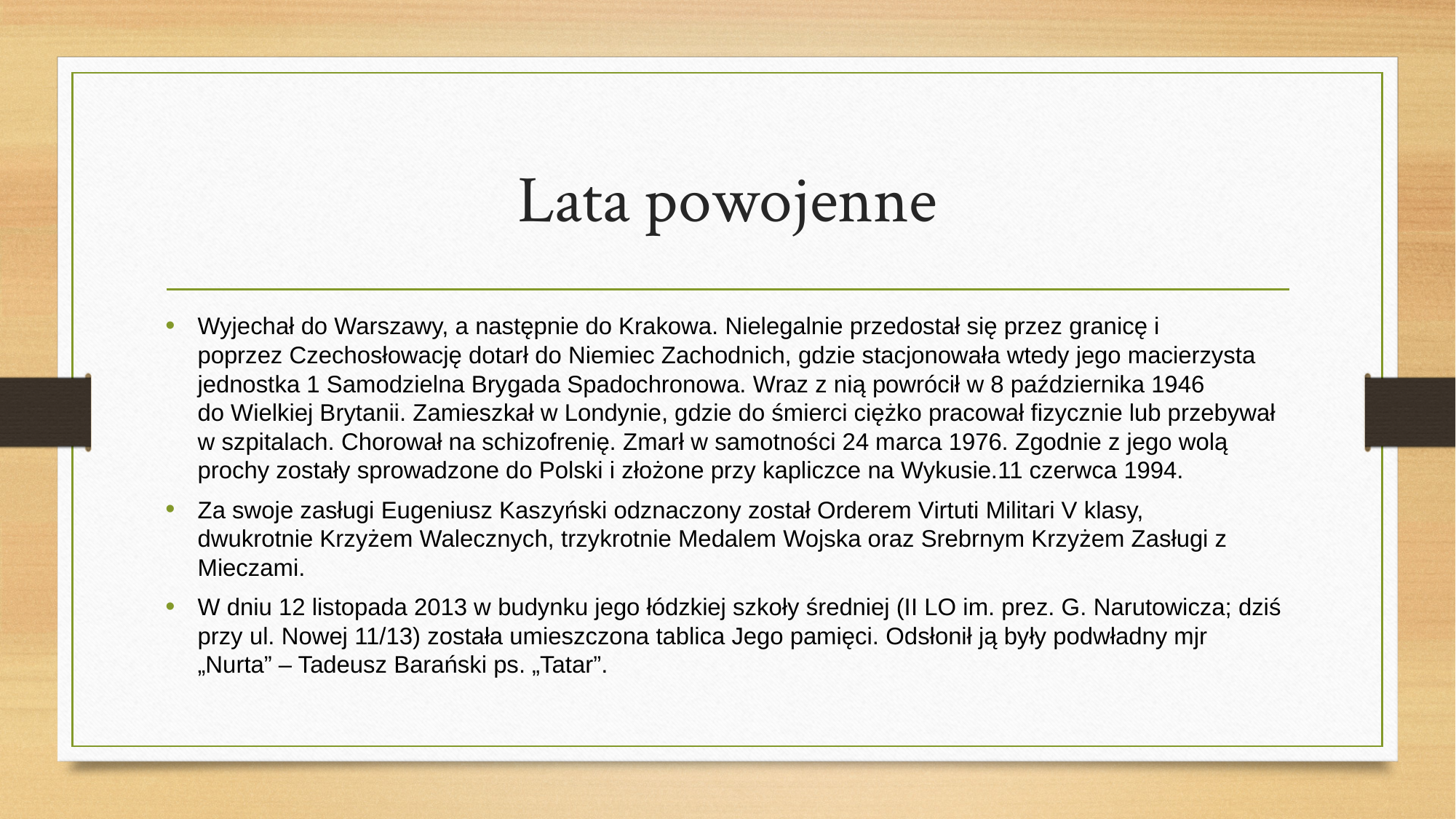

# Lata powojenne
Wyjechał do Warszawy, a następnie do Krakowa. Nielegalnie przedostał się przez granicę i poprzez Czechosłowację dotarł do Niemiec Zachodnich, gdzie stacjonowała wtedy jego macierzysta jednostka 1 Samodzielna Brygada Spadochronowa. Wraz z nią powrócił w 8 października 1946 do Wielkiej Brytanii. Zamieszkał w Londynie, gdzie do śmierci ciężko pracował fizycznie lub przebywał w szpitalach. Chorował na schizofrenię. Zmarł w samotności 24 marca 1976. Zgodnie z jego wolą prochy zostały sprowadzone do Polski i złożone przy kapliczce na Wykusie.11 czerwca 1994.
Za swoje zasługi Eugeniusz Kaszyński odznaczony został Orderem Virtuti Militari V klasy, dwukrotnie Krzyżem Walecznych, trzykrotnie Medalem Wojska oraz Srebrnym Krzyżem Zasługi z Mieczami.
W dniu 12 listopada 2013 w budynku jego łódzkiej szkoły średniej (II LO im. prez. G. Narutowicza; dziś przy ul. Nowej 11/13) została umieszczona tablica Jego pamięci. Odsłonił ją były podwładny mjr „Nurta” – Tadeusz Barański ps. „Tatar”.